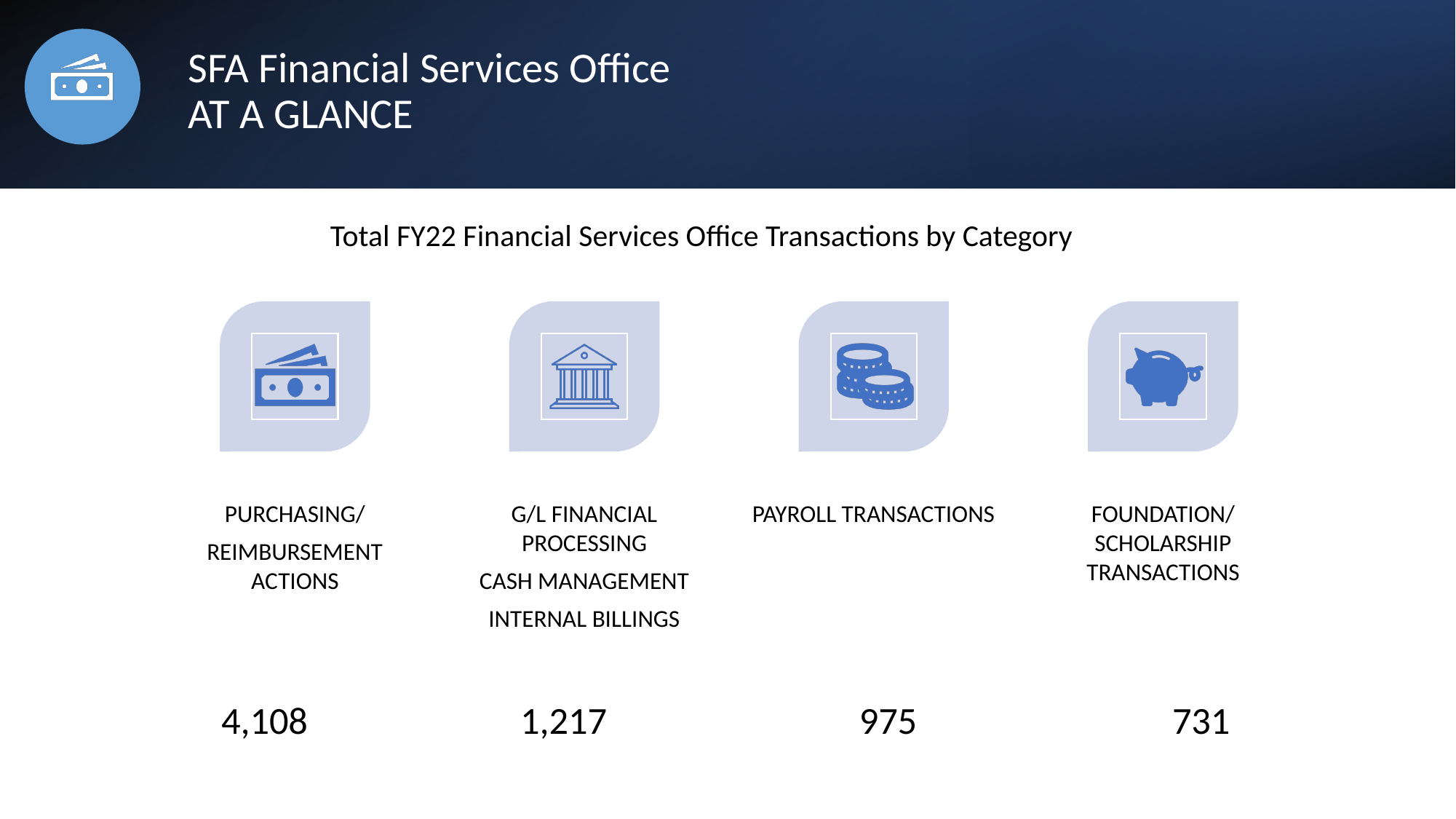

# SFA Financial Services Office AT A GLANCE

Total FY22 Financial Services Office Transactions by Category
Purchasing/
Reimbursement Actions
G/L Financial Processing
Cash Management
Internal Billings
Payroll Transactions
Foundation/ Scholarship Transactions
   4,108
1,217
975
731